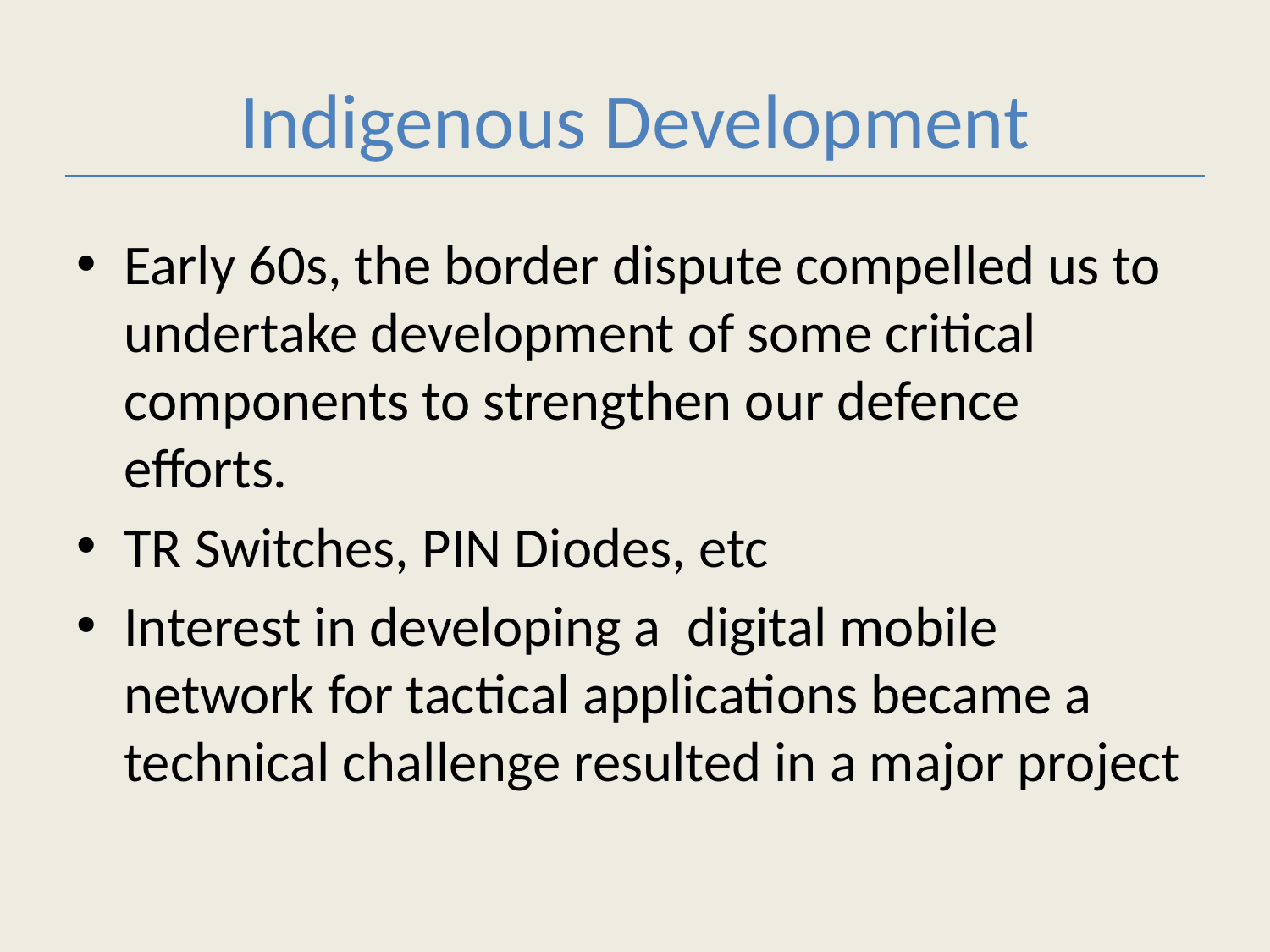

# Indigenous Development
Early 60s, the border dispute compelled us to undertake development of some critical components to strengthen our defence efforts.
TR Switches, PIN Diodes, etc
Interest in developing a  digital mobile network for tactical applications became a technical challenge resulted in a major project